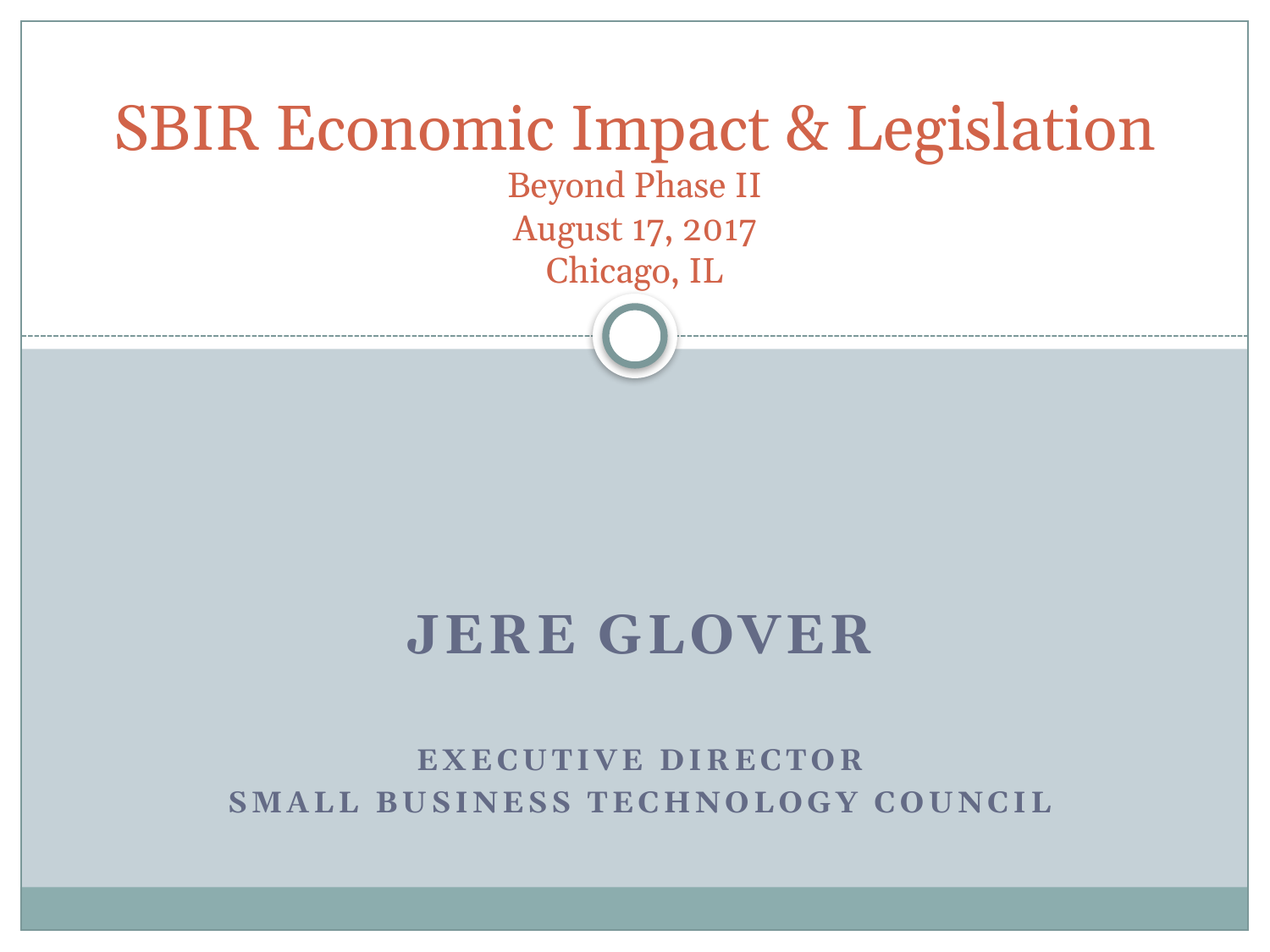

# SBIR Economic Impact & Legislation Beyond Phase II August 17, 2017 Chicago, IL

Jere Glover

Executive Director
Small Business Technology Council